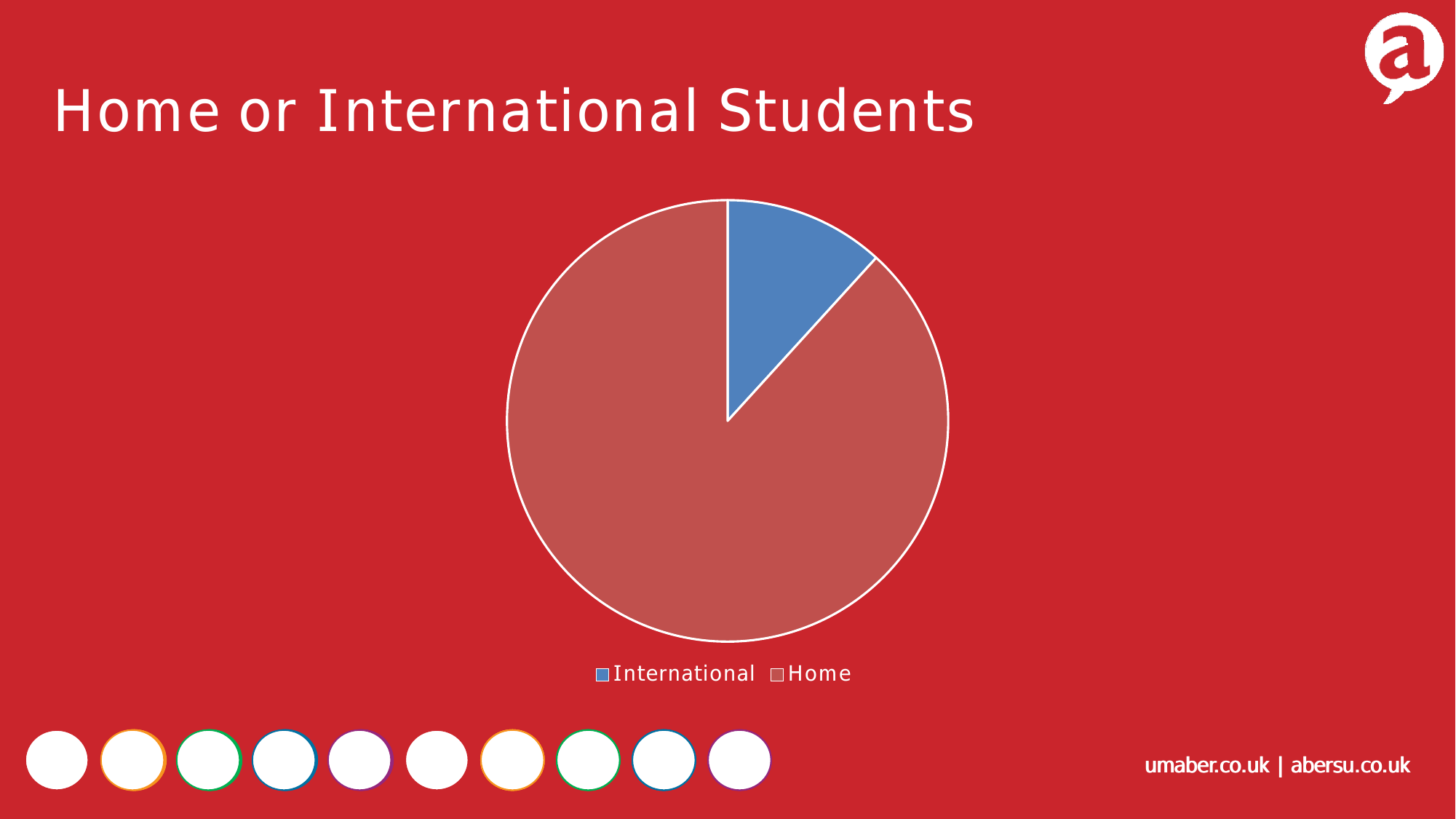

Home or International Students

### Chart

| Category | International |
|---|---|
| International | 11.764705882352942 |
| Home  | 88.23529411764707 |